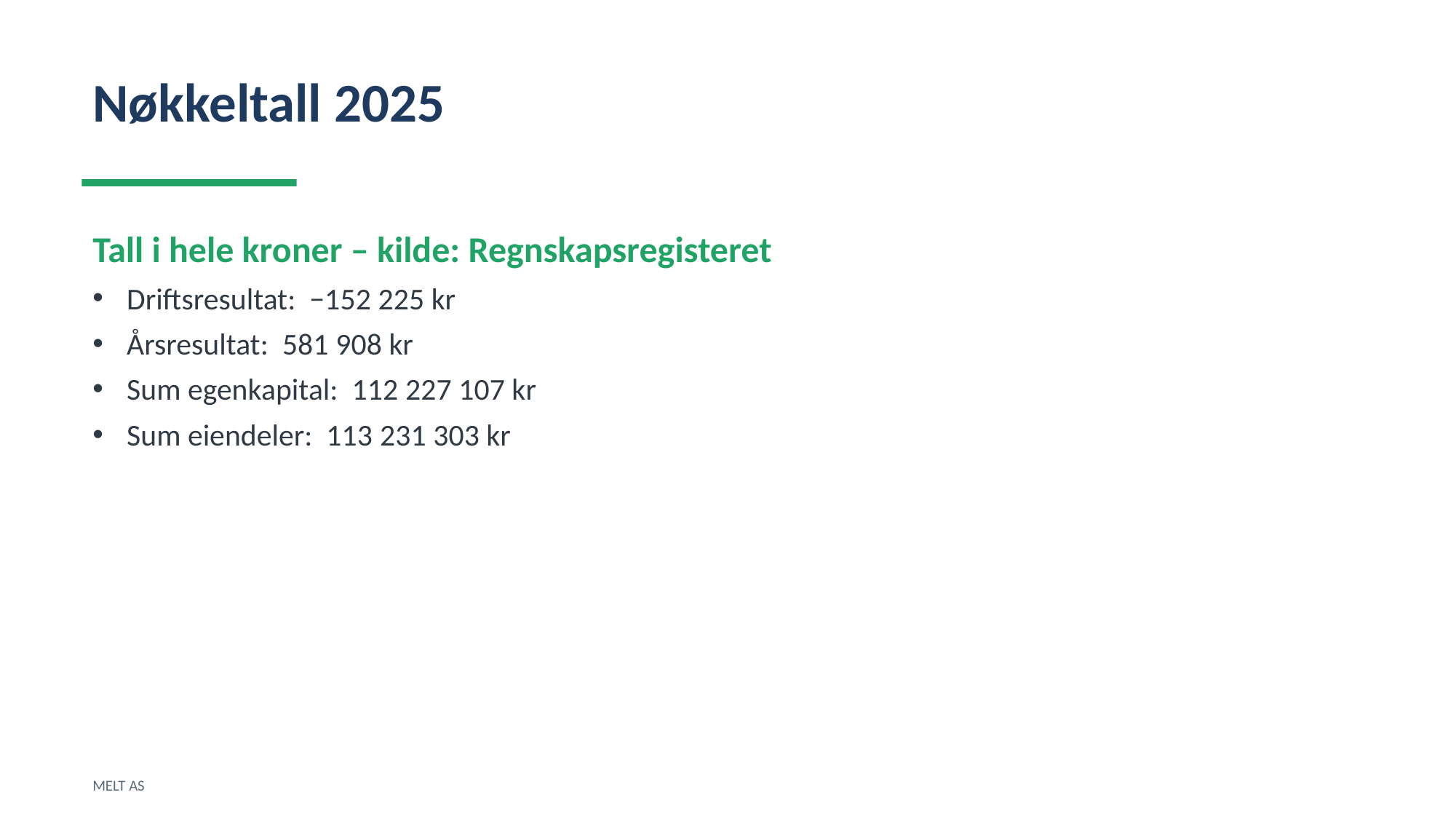

Nøkkeltall 2025

Tall i hele kroner – kilde: Regnskapsregisteret
Driftsresultat:  −152 225 kr
Årsresultat:  581 908 kr
Sum egenkapital:  112 227 107 kr
Sum eiendeler:  113 231 303 kr
MELT AS